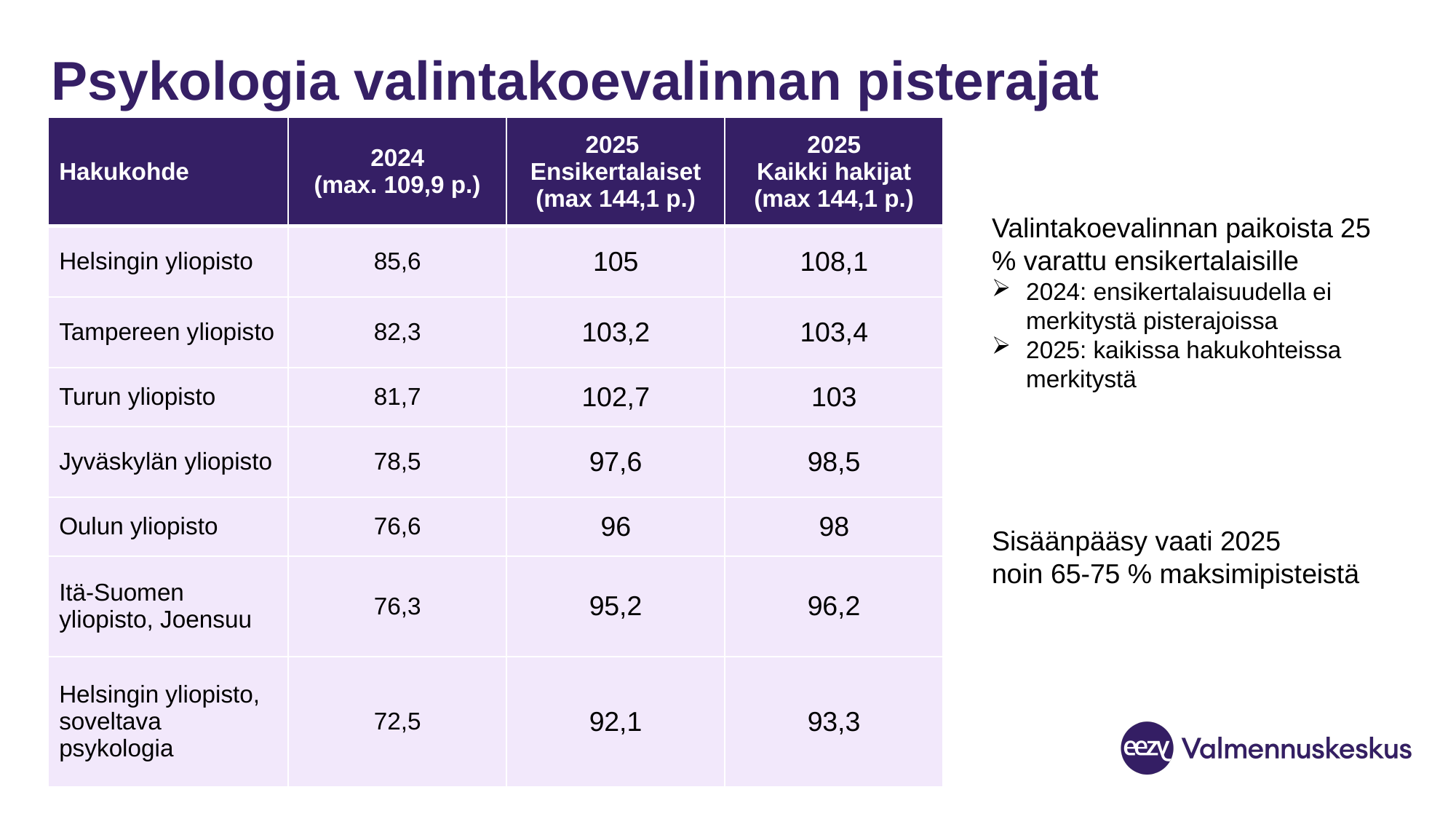

# Psykologia valintakoevalinnan pisterajat
| Hakukohde | 2024 (max. 109,9 p.) | 2025 Ensikertalaiset (max 144,1 p.) | 2025 Kaikki hakijat (max 144,1 p.) |
| --- | --- | --- | --- |
| Helsingin yliopisto | 85,6 | 105 | 108,1 |
| Tampereen yliopisto | 82,3 | 103,2 | 103,4 |
| Turun yliopisto | 81,7 | 102,7 | 103 |
| Jyväskylän yliopisto | 78,5 | 97,6 | 98,5 |
| Oulun yliopisto | 76,6 | 96 | 98 |
| Itä-Suomen yliopisto, Joensuu | 76,3 | 95,2 | 96,2 |
| Helsingin yliopisto, soveltava psykologia | 72,5 | 92,1 | 93,3 |

Valintakoevalinnan paikoista 25 % varattu ensikertalaisille
2024: ensikertalaisuudella ei merkitystä pisterajoissa
2025: kaikissa hakukohteissa merkitystä

Sisäänpääsy vaati 2025
noin 65-75 % maksimipisteistä